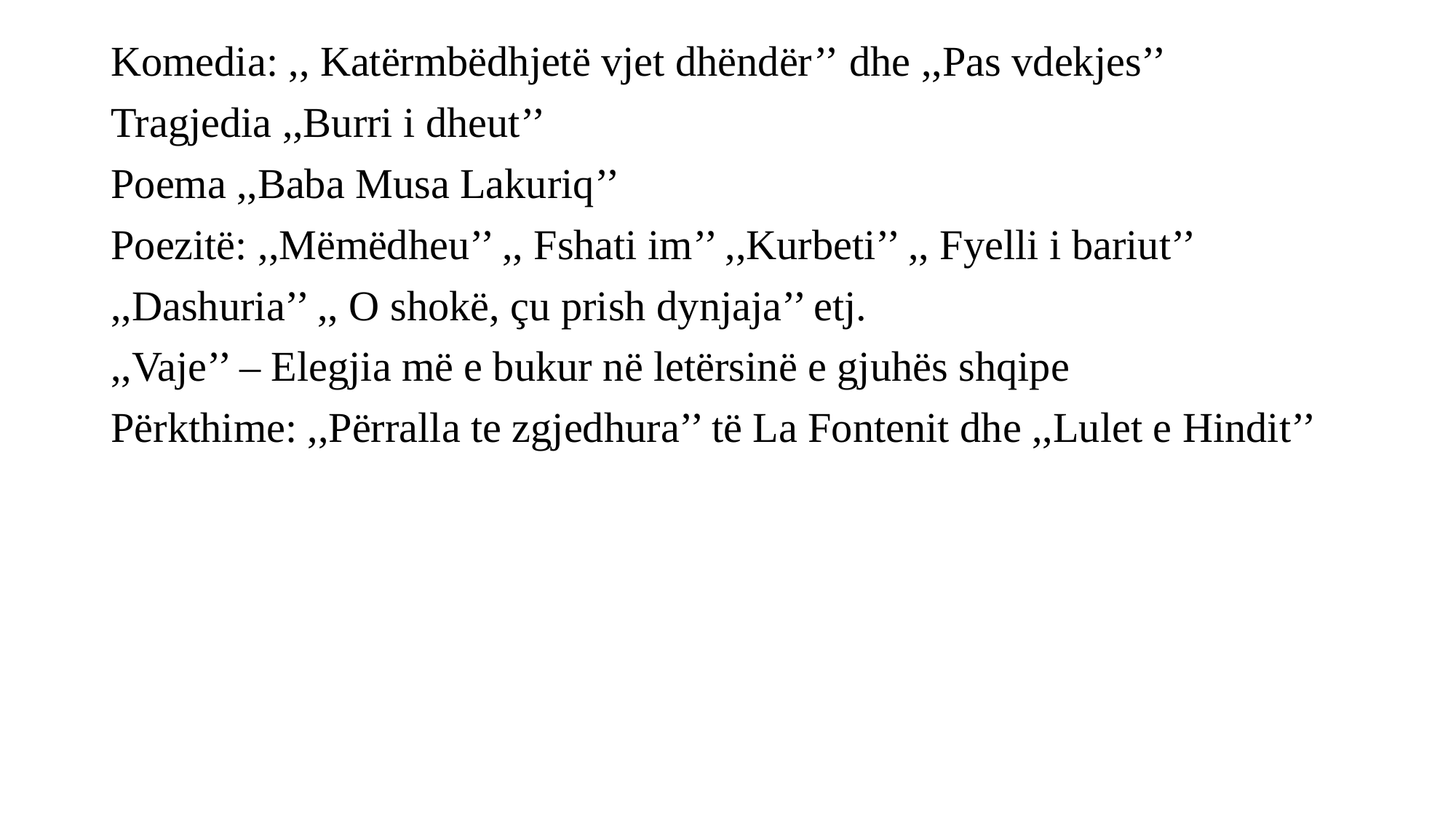

Komedia: ,, Katërmbëdhjetë vjet dhëndër’’ dhe ,,Pas vdekjes’’
Tragjedia ,,Burri i dheut’’
Poema ,,Baba Musa Lakuriq’’
Poezitë: ,,Mëmëdheu’’ ,, Fshati im’’ ,,Kurbeti’’ ,, Fyelli i bariut’’
,,Dashuria’’ ,, O shokë, çu prish dynjaja’’ etj.
,,Vaje’’ – Elegjia më e bukur në letërsinë e gjuhës shqipe
Përkthime: ,,Përralla te zgjedhura’’ të La Fontenit dhe ,,Lulet e Hindit’’